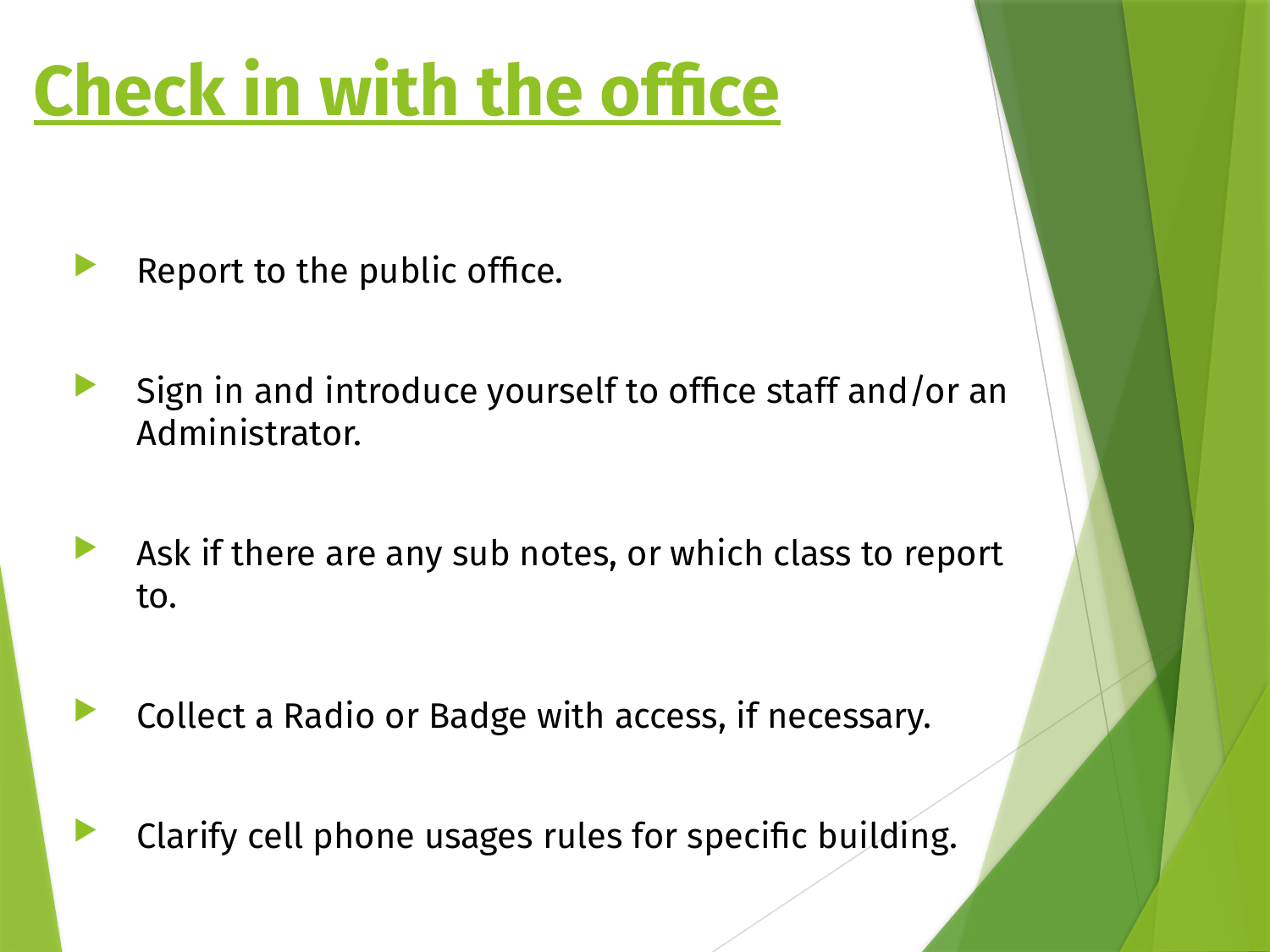

# Check in with the office
Report to the public office.

Sign in and introduce yourself to office staff and/or an Administrator.

Ask if there are any sub notes, or which class to report to.

Collect a Radio or Badge with access, if necessary.

Clarify cell phone usages rules for specific building.